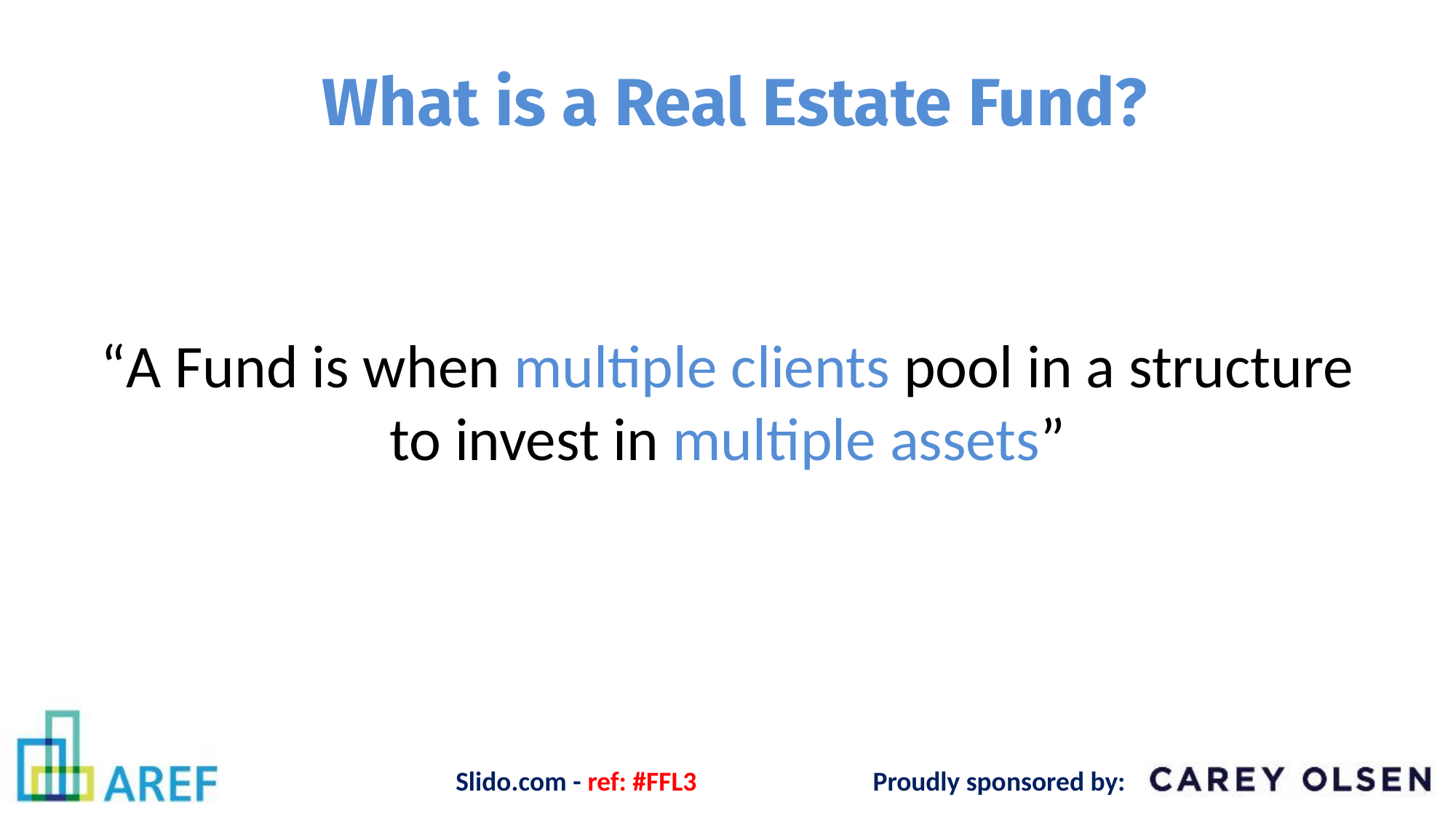

# What is a Real Estate Fund?
“A Fund is when multiple clients pool in a structure to invest in multiple assets”